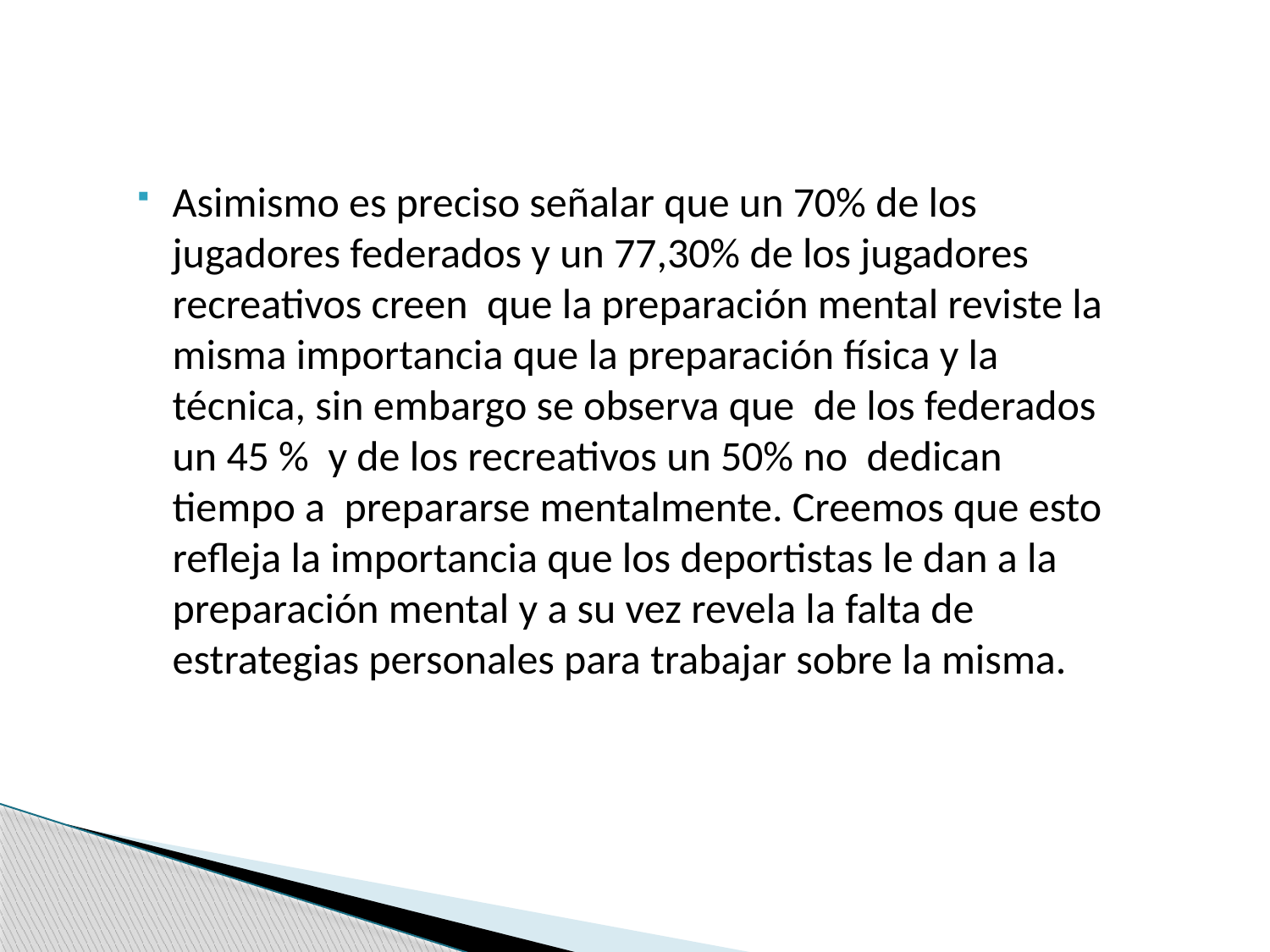

Asimismo es preciso señalar que un 70% de los jugadores federados y un 77,30% de los jugadores recreativos creen  que la preparación mental reviste la misma importancia que la preparación física y la técnica, sin embargo se observa que  de los federados un 45 %  y de los recreativos un 50% no  dedican  tiempo a  prepararse mentalmente. Creemos que esto refleja la importancia que los deportistas le dan a la preparación mental y a su vez revela la falta de estrategias personales para trabajar sobre la misma.